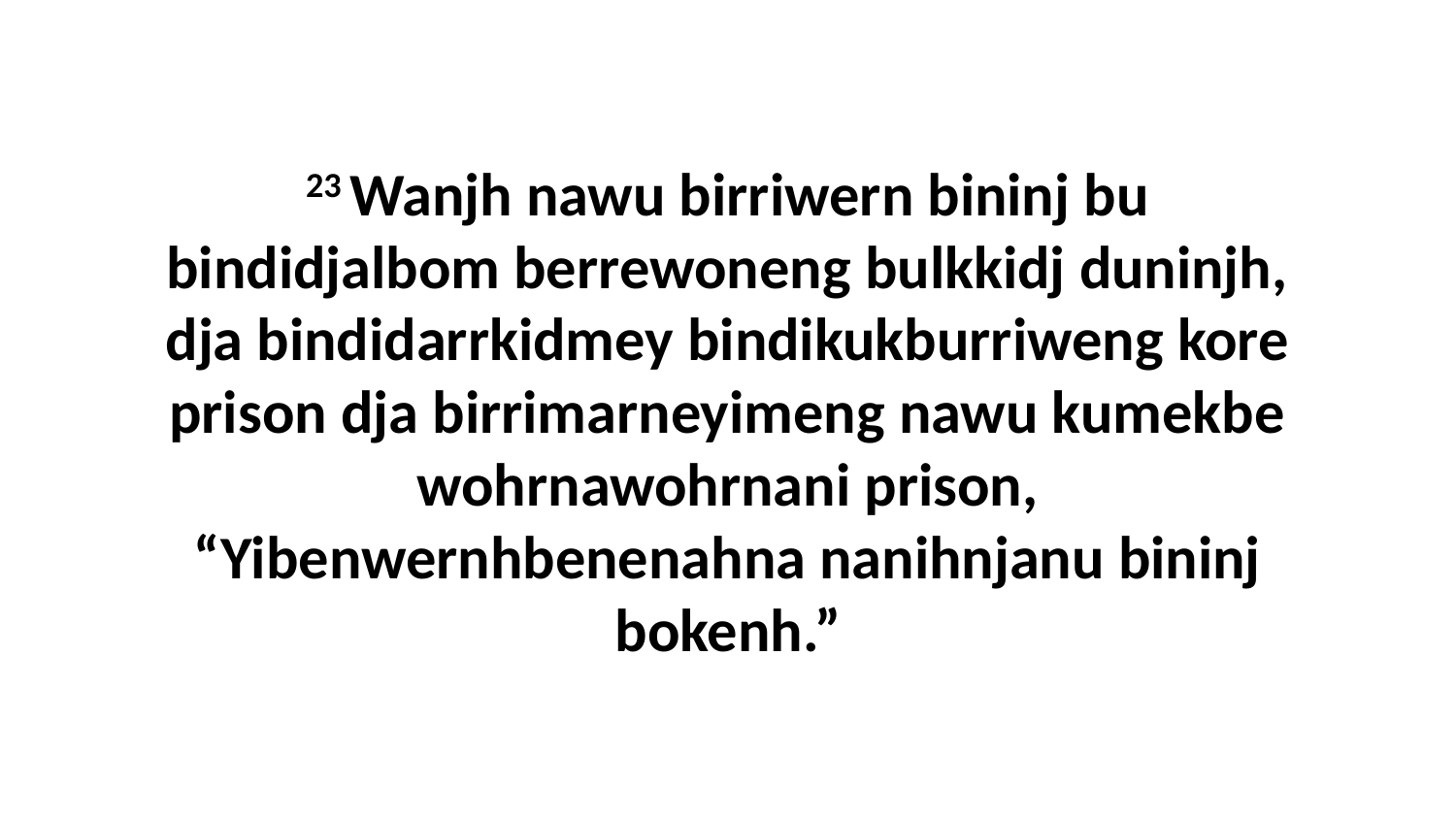

23 Wanjh nawu birriwern bininj bu bindidjalbom berrewoneng bulkkidj duninjh, dja bindidarrkidmey bindikukburriweng kore prison dja birrimarneyimeng nawu kumekbe wohrnawohrnani prison, “Yibenwernhbenenahna nanihnjanu bininj bokenh.”